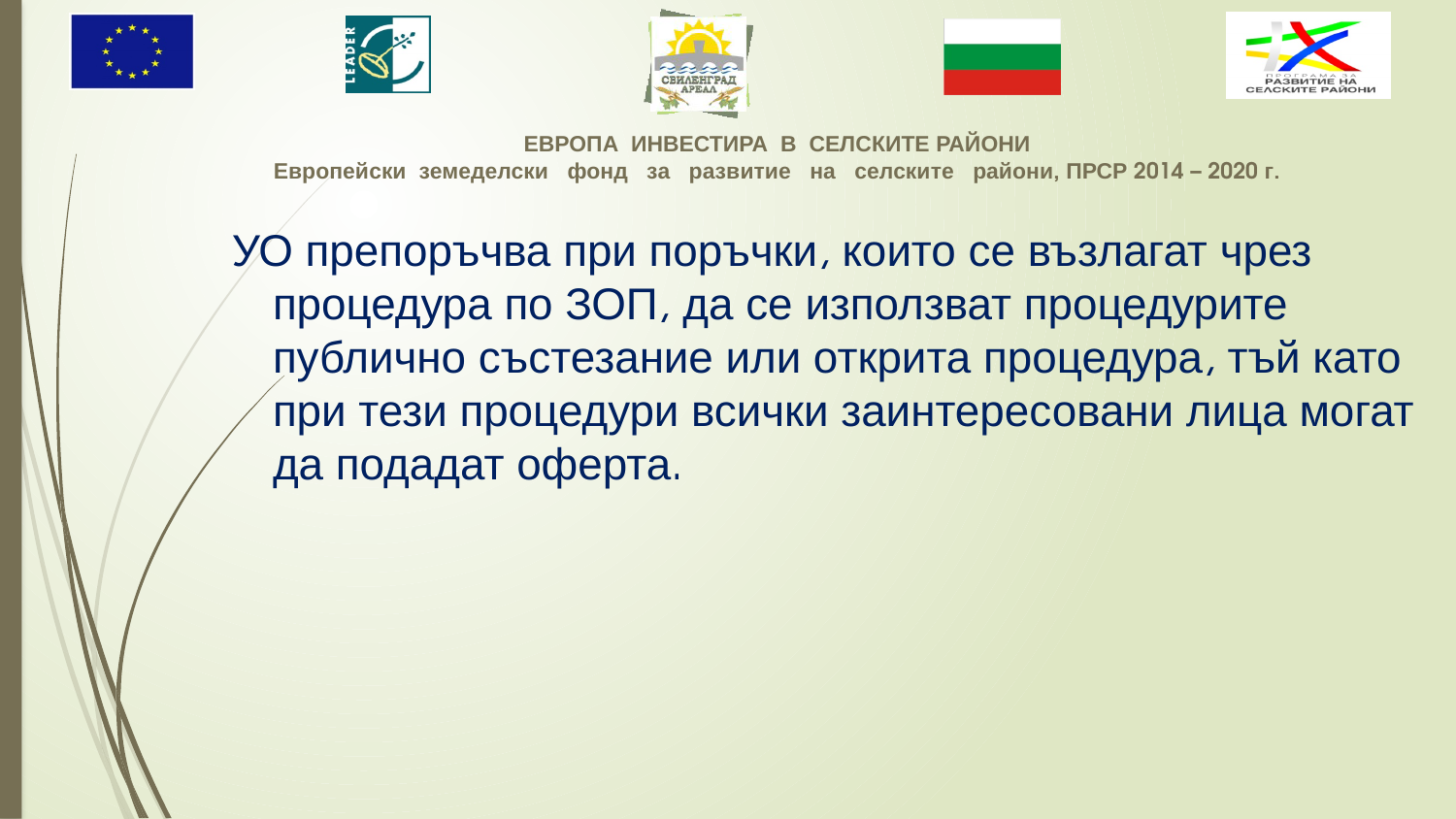

УО препоръчва при поръчки, които се възлагат чрез процедура по ЗОП, да се използват процедурите публично състезание или открита процедура, тъй като при тези процедури всички заинтересовани лица могат да подадат оферта.